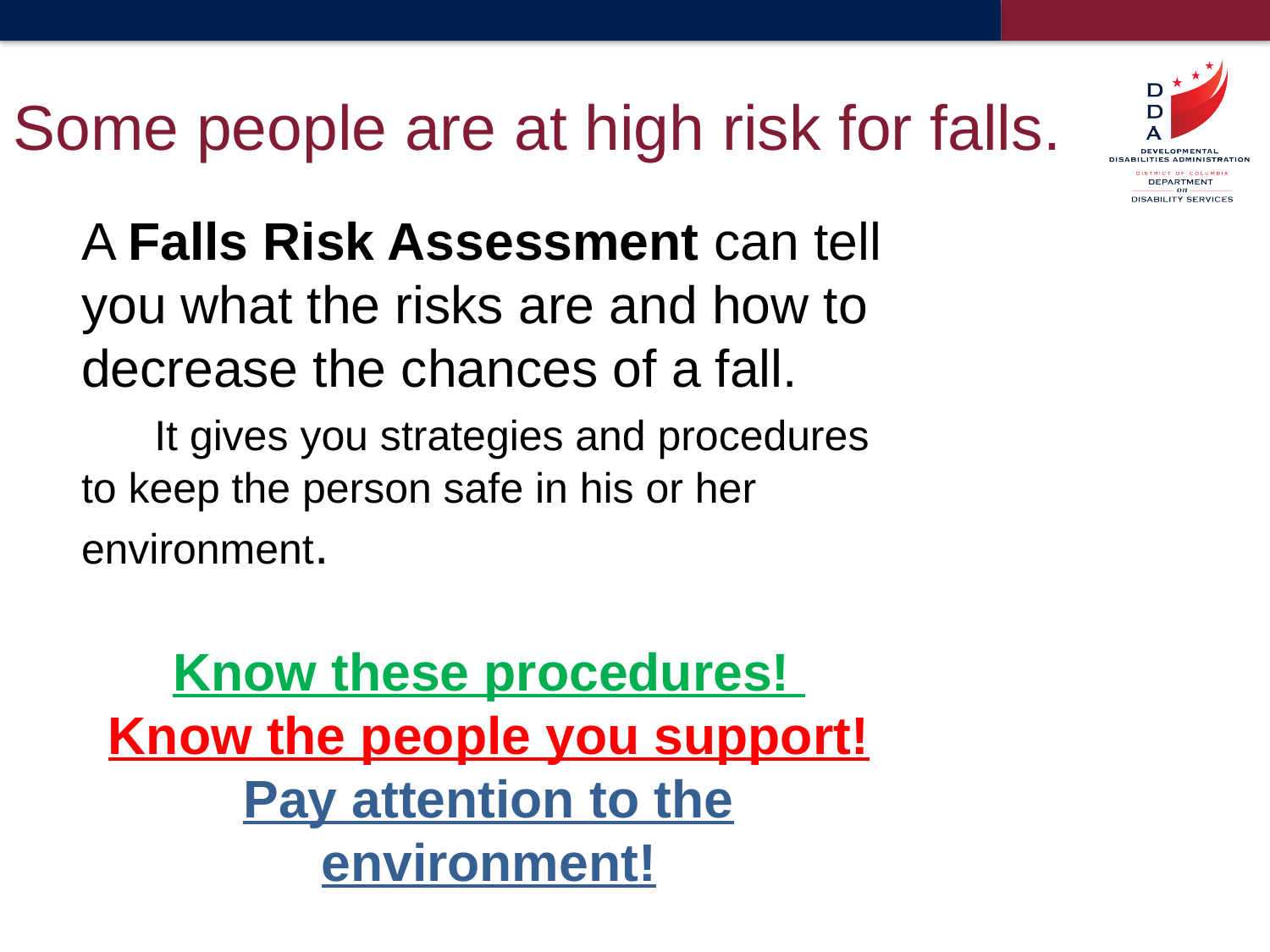

# Some people are at high risk for falls.
A Falls Risk Assessment can tell you what the risks are and how to decrease the chances of a fall.
     It gives you strategies and procedures to keep the person safe in his or her environment.

Know these procedures!
Know the people you support!
Pay attention to the environment!